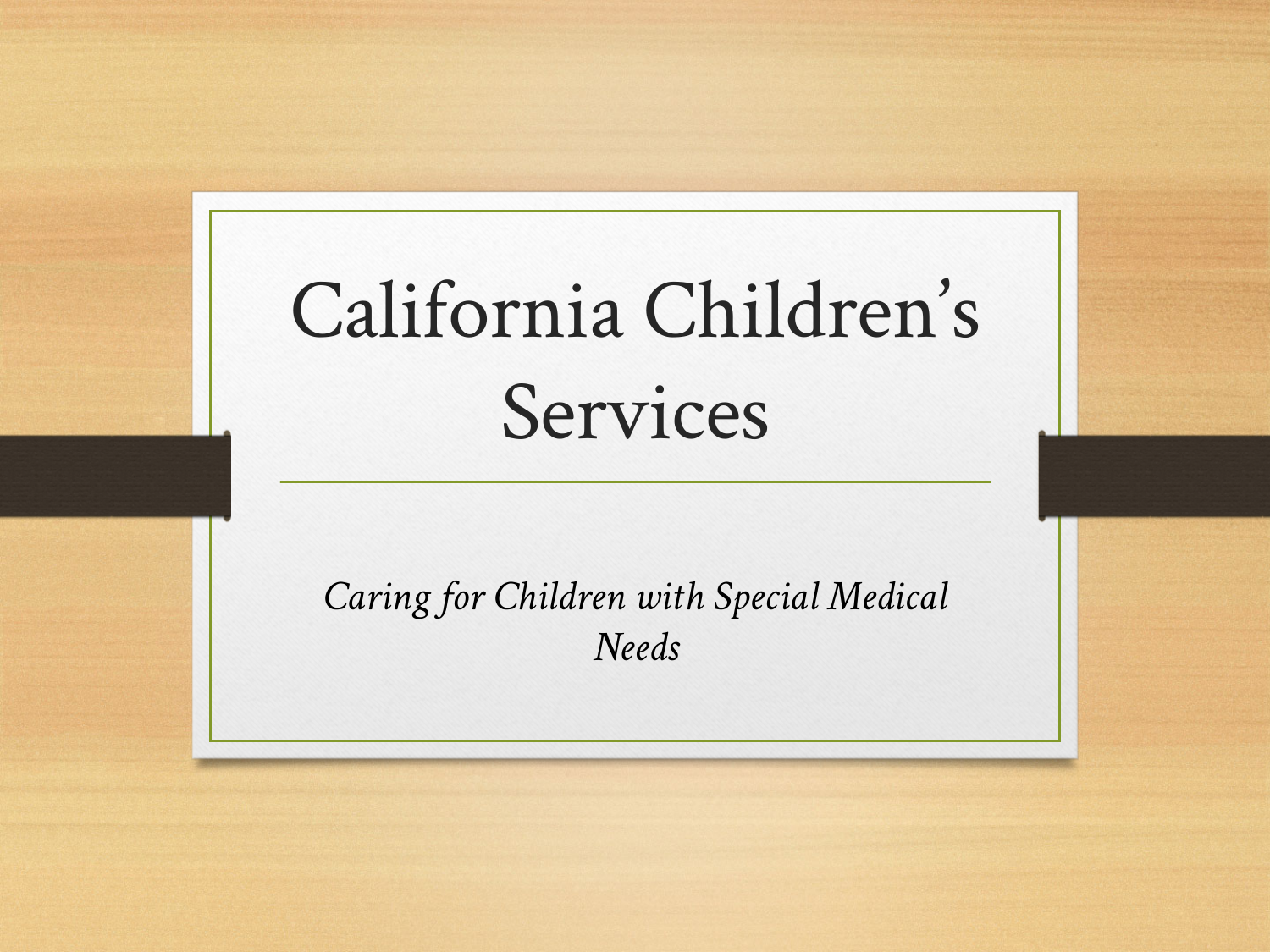

# California Children’s Services

Caring for Children with Special Medical Needs